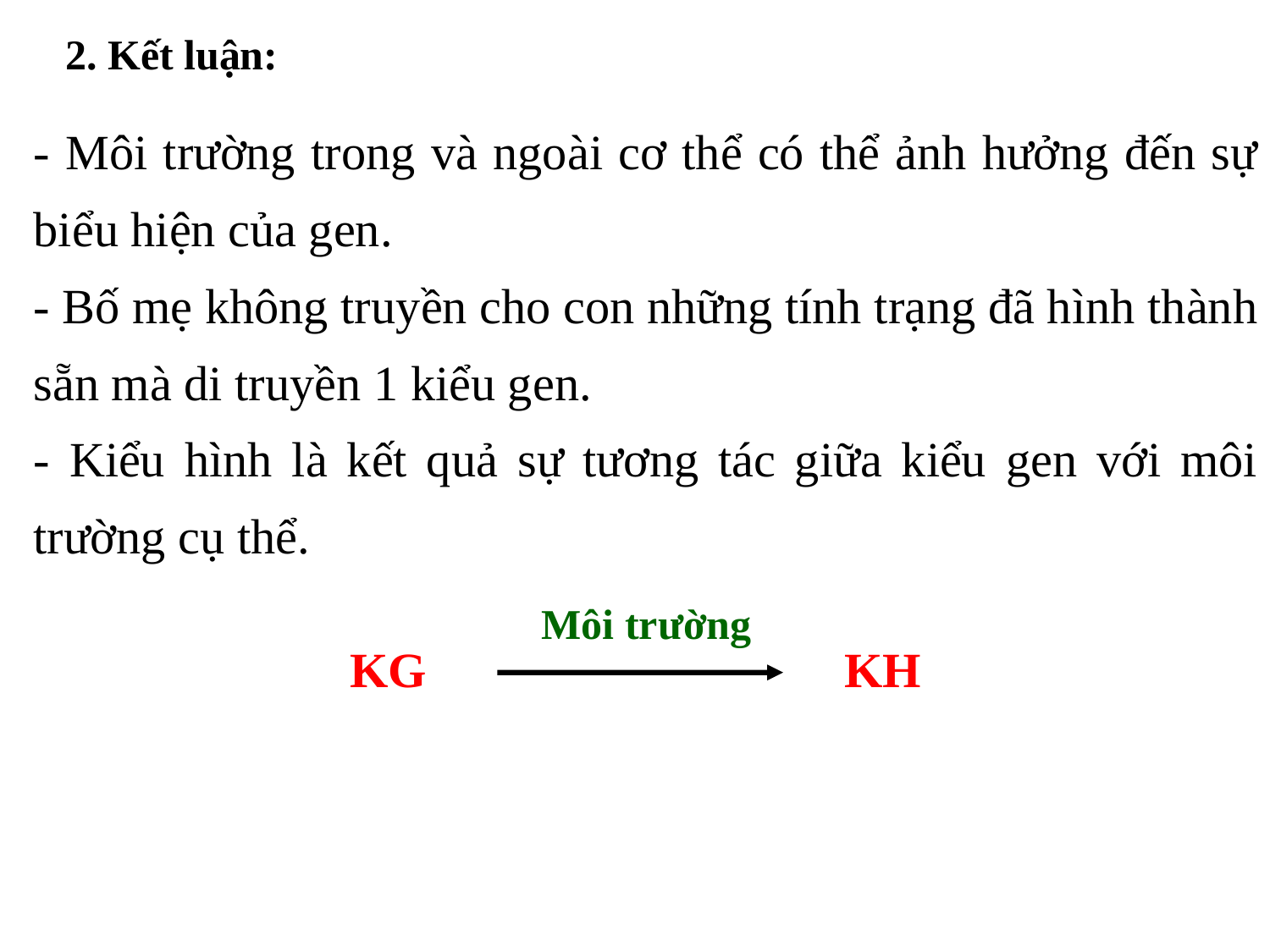

2. Kết luận:
- Môi trường trong và ngoài cơ thể có thể ảnh hưởng đến sự biểu hiện của gen.
- Bố mẹ không truyền cho con những tính trạng đã hình thành sẵn mà di truyền 1 kiểu gen.
- Kiểu hình là kết quả sự tương tác giữa kiểu gen với môi trường cụ thể.
Môi trường
  KG                                  KH